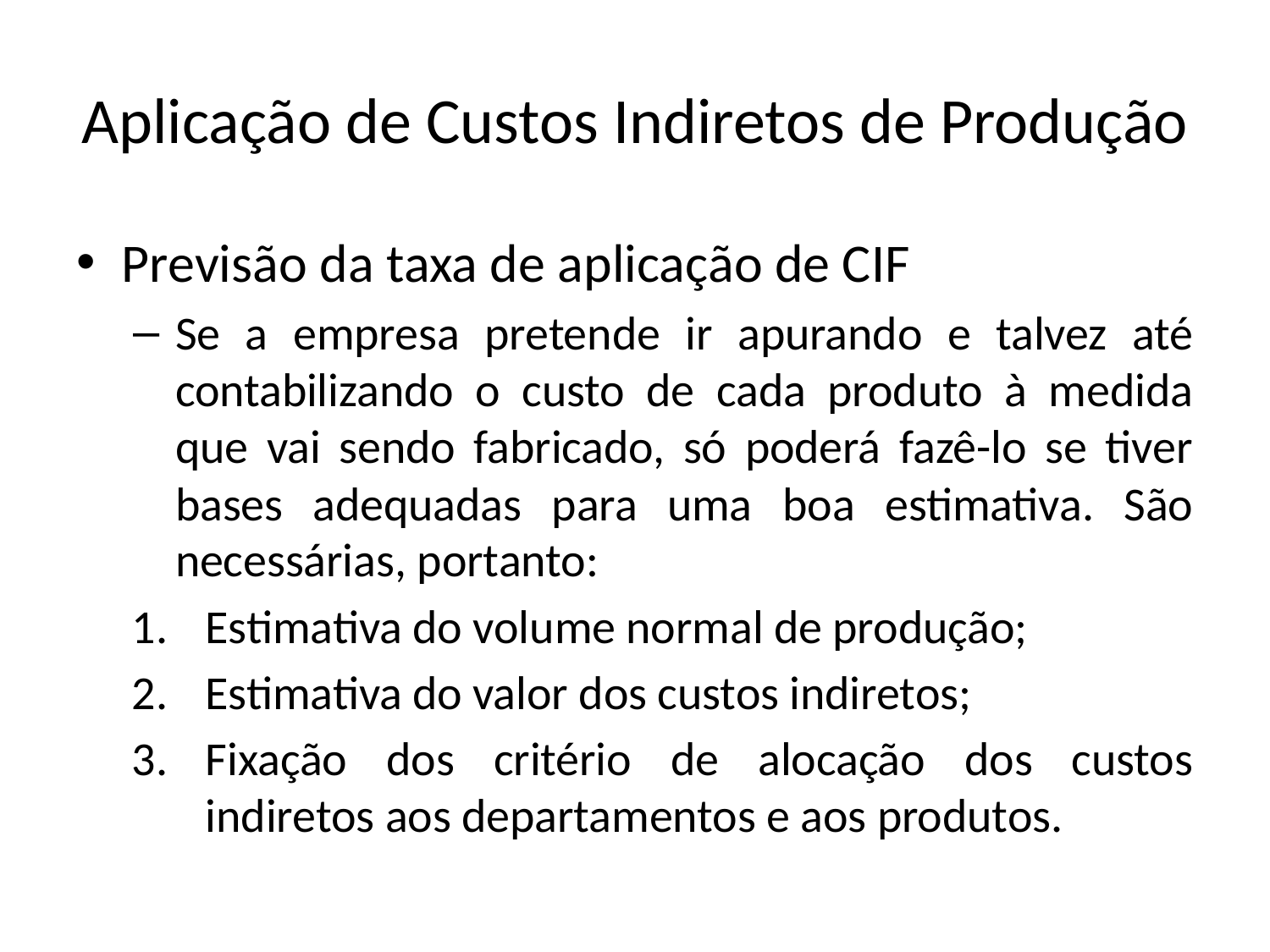

# Aplicação de Custos Indiretos de Produção
Previsão da taxa de aplicação de CIF
Se a empresa pretende ir apurando e talvez até contabilizando o custo de cada produto à medida que vai sendo fabricado, só poderá fazê-lo se tiver bases adequadas para uma boa estimativa. São necessárias, portanto:
Estimativa do volume normal de produção;
Estimativa do valor dos custos indiretos;
Fixação dos critério de alocação dos custos indiretos aos departamentos e aos produtos.